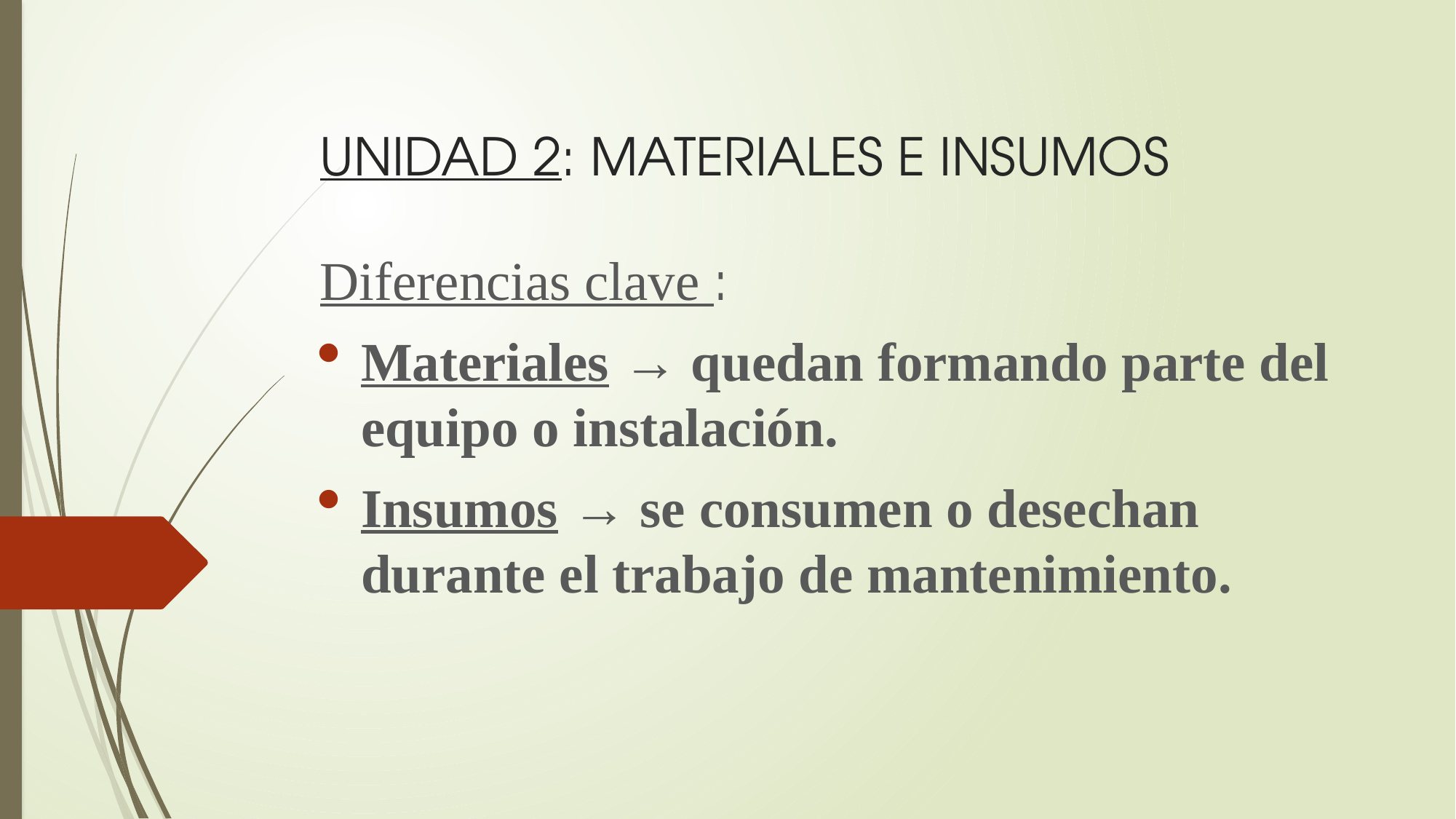

# UNIDAD 2: MATERIALES E INSUMOS
Diferencias clave :
Materiales → quedan formando parte del equipo o instalación.
Insumos → se consumen o desechan durante el trabajo de mantenimiento.